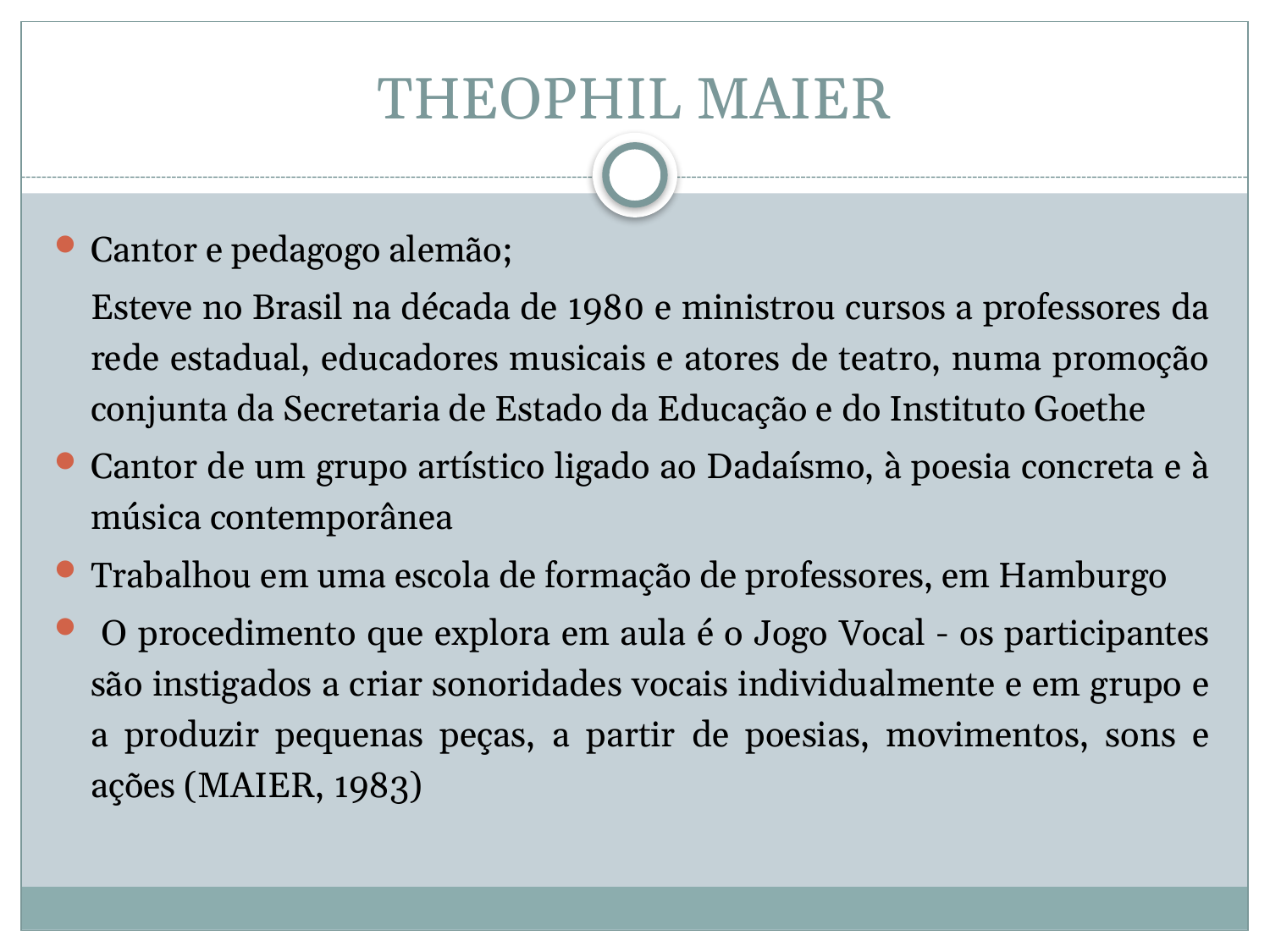

# THEOPHIL MAIER
Cantor e pedagogo alemão;
	Esteve no Brasil na década de 1980 e ministrou cursos a professores da rede estadual, educadores musicais e atores de teatro, numa promoção conjunta da Secretaria de Estado da Educação e do Instituto Goethe
Cantor de um grupo artístico ligado ao Dadaísmo, à poesia concreta e à música contemporânea
Trabalhou em uma escola de formação de professores, em Hamburgo
 O procedimento que explora em aula é o Jogo Vocal - os participantes são instigados a criar sonoridades vocais individualmente e em grupo e a produzir pequenas peças, a partir de poesias, movimentos, sons e ações (MAIER, 1983)